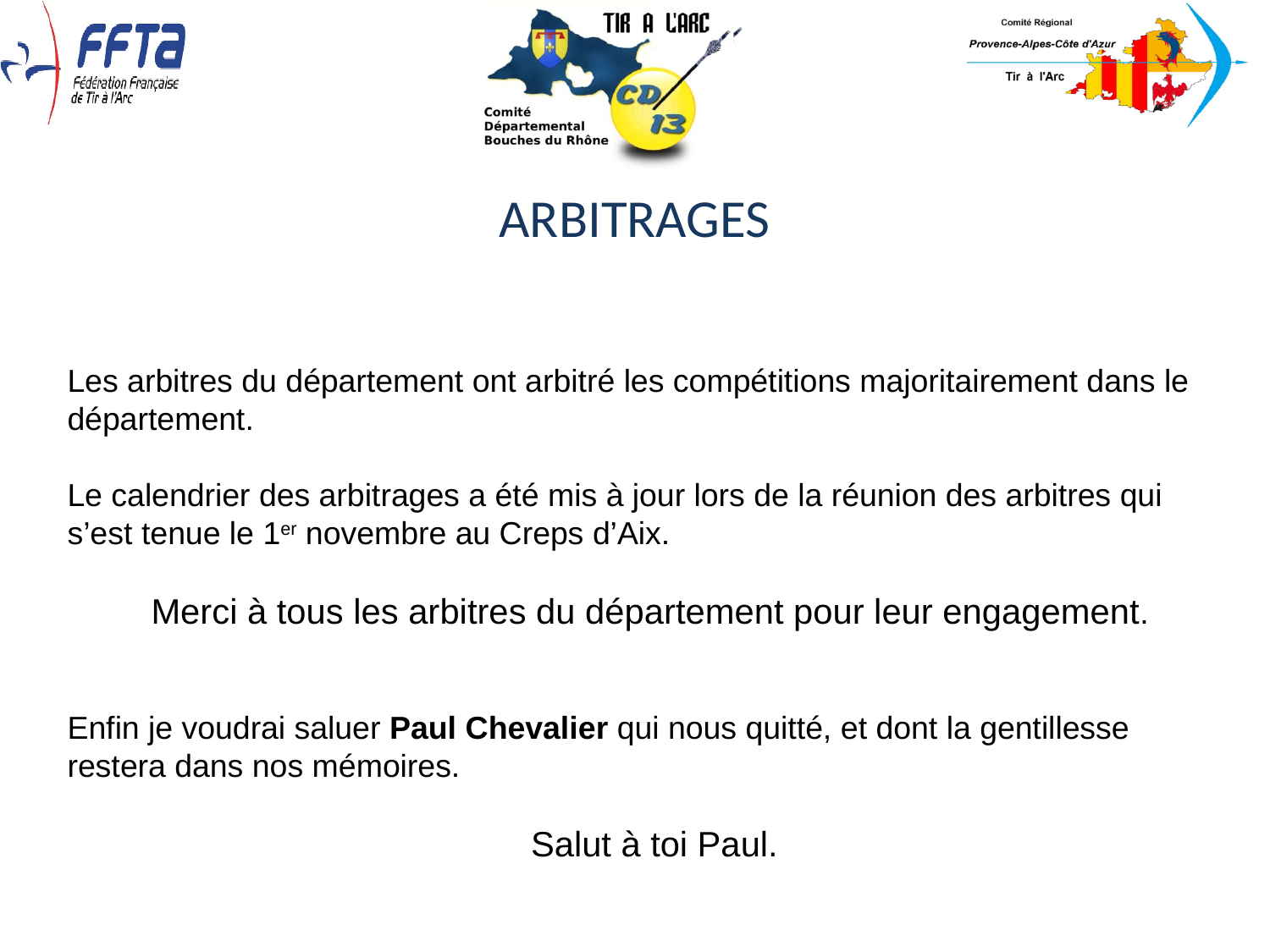

ARBITRAGES

Les arbitres du département ont arbitré les compétitions majoritairement dans le département.

Le calendrier des arbitrages a été mis à jour lors de la réunion des arbitres qui s’est tenue le 1er novembre au Creps d’Aix.

Merci à tous les arbitres du département pour leur engagement.

Enfin je voudrai saluer Paul Chevalier qui nous quitté, et dont la gentillesse restera dans nos mémoires.

 Salut à toi Paul.